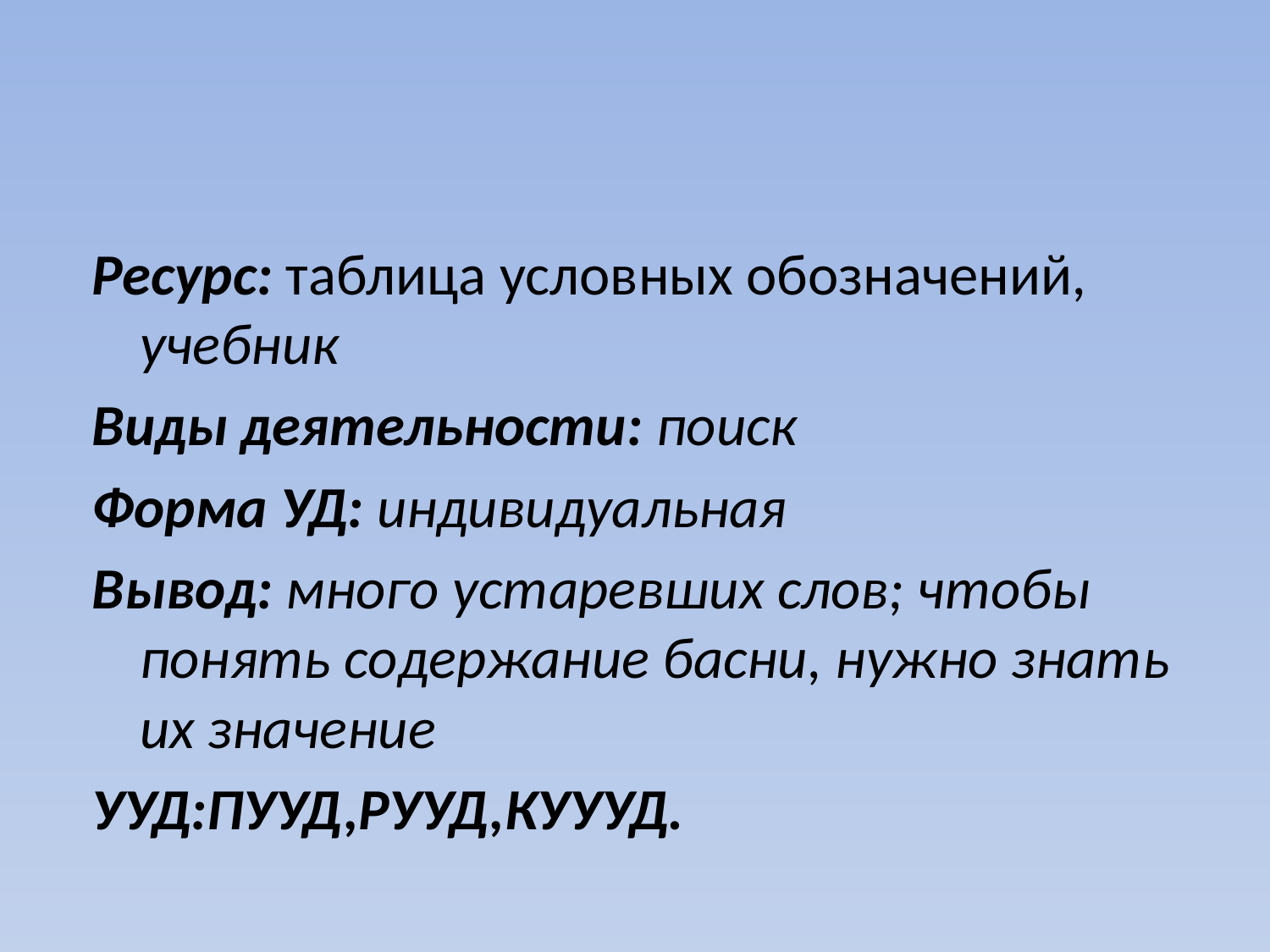

Ресурс: таблица условных обозначений, учебник
Виды деятельности: поиск
Форма УД: индивидуальная
Вывод: много устаревших слов; чтобы  понять содержание басни, нужно знать их значение
УУД:ПУУД,РУУД,КУУУД.